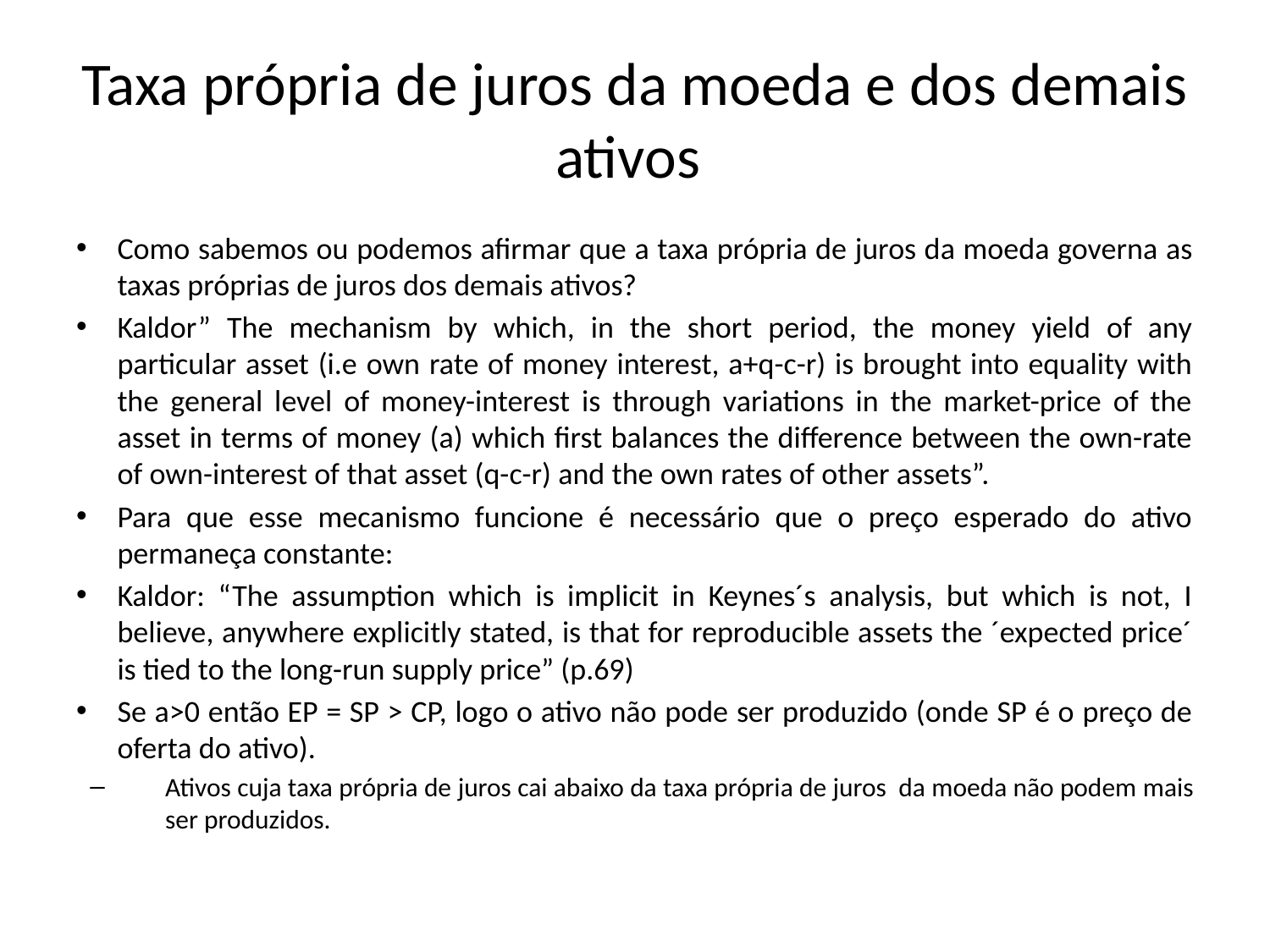

# Taxa própria de juros da moeda e dos demais ativos
Como sabemos ou podemos afirmar que a taxa própria de juros da moeda governa as taxas próprias de juros dos demais ativos?
Kaldor” The mechanism by which, in the short period, the money yield of any particular asset (i.e own rate of money interest, a+q-c-r) is brought into equality with the general level of money-interest is through variations in the market-price of the asset in terms of money (a) which first balances the difference between the own-rate of own-interest of that asset (q-c-r) and the own rates of other assets”.
Para que esse mecanismo funcione é necessário que o preço esperado do ativo permaneça constante:
Kaldor: “The assumption which is implicit in Keynes´s analysis, but which is not, I believe, anywhere explicitly stated, is that for reproducible assets the ´expected price´ is tied to the long-run supply price” (p.69)
Se a>0 então EP = SP > CP, logo o ativo não pode ser produzido (onde SP é o preço de oferta do ativo).
Ativos cuja taxa própria de juros cai abaixo da taxa própria de juros  da moeda não podem mais ser produzidos.